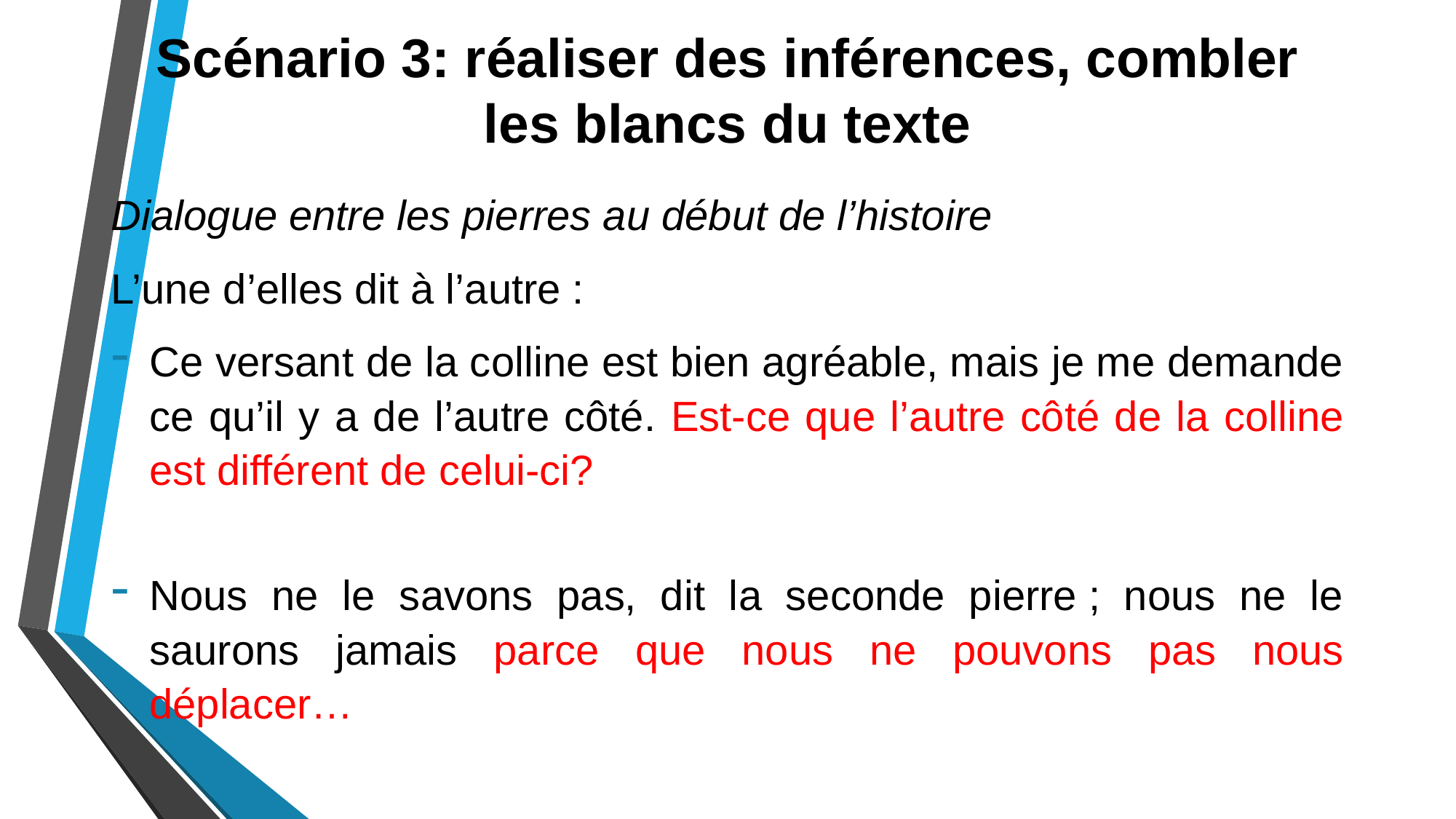

# Scénario 3: réaliser des inférences, combler les blancs du texte
Dialogue entre les pierres au début de l’histoire
L’une d’elles dit à l’autre :
Ce versant de la colline est bien agréable, mais je me demande ce qu’il y a de l’autre côté. Est-ce que l’autre côté de la colline est différent de celui-ci?

Nous ne le savons pas, dit la seconde pierre ; nous ne le saurons jamais parce que nous ne pouvons pas nous déplacer…